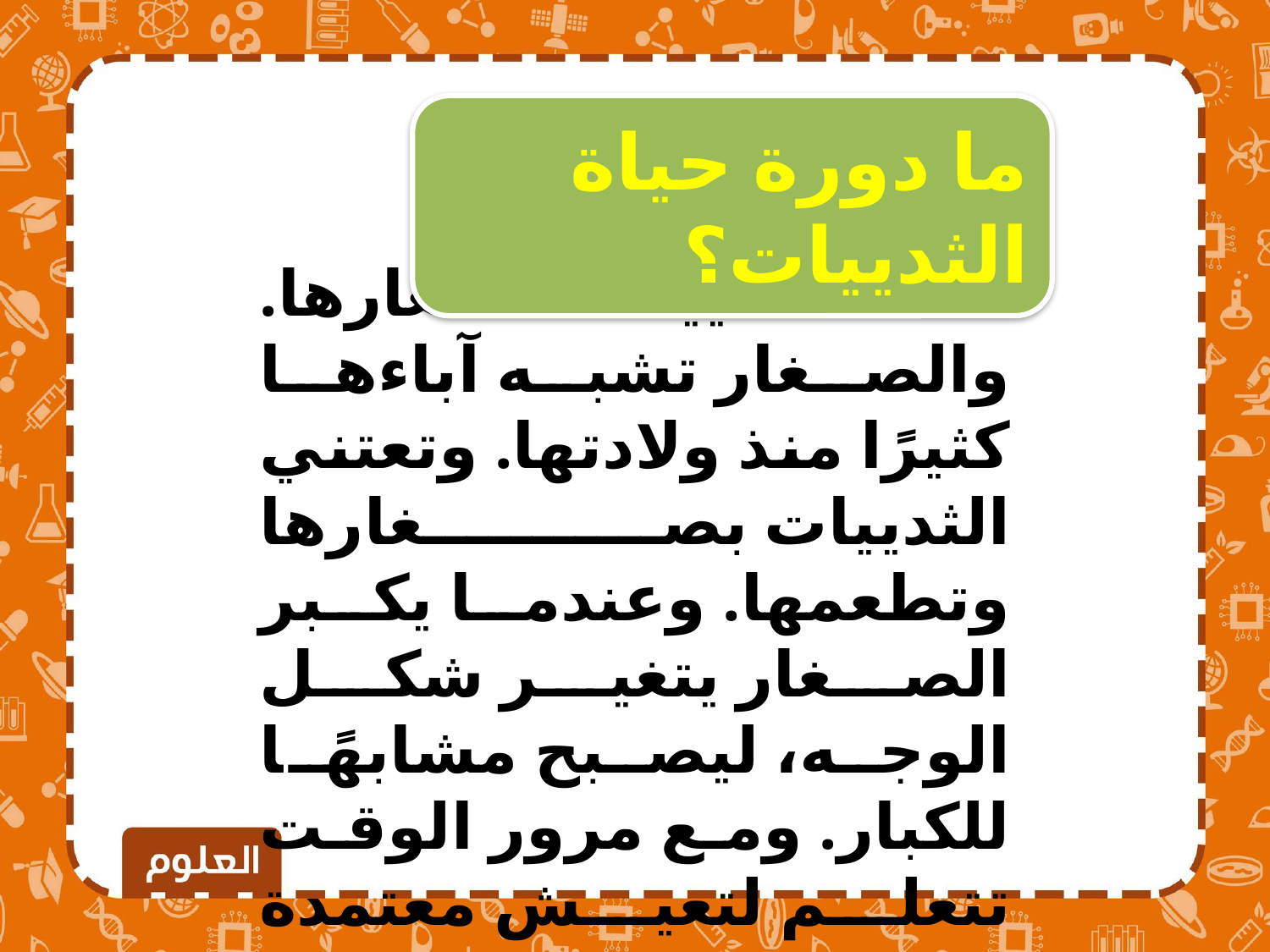

ما دورة حياة الثدييات؟
تلد الثدييات صغارها. والصغار تشبه آباءها كثيرًا منذ ولادتها. وتعتني الثدييات بصغارها وتطعمها. وعندما يكبر الصغار يتغير شكل الوجه، ليصبح مشابهًا للكبار. ومع مرور الوقت تتعلم لتعيش معتمدة على نفسها، وتتكاثر لتنجب صغارًا.